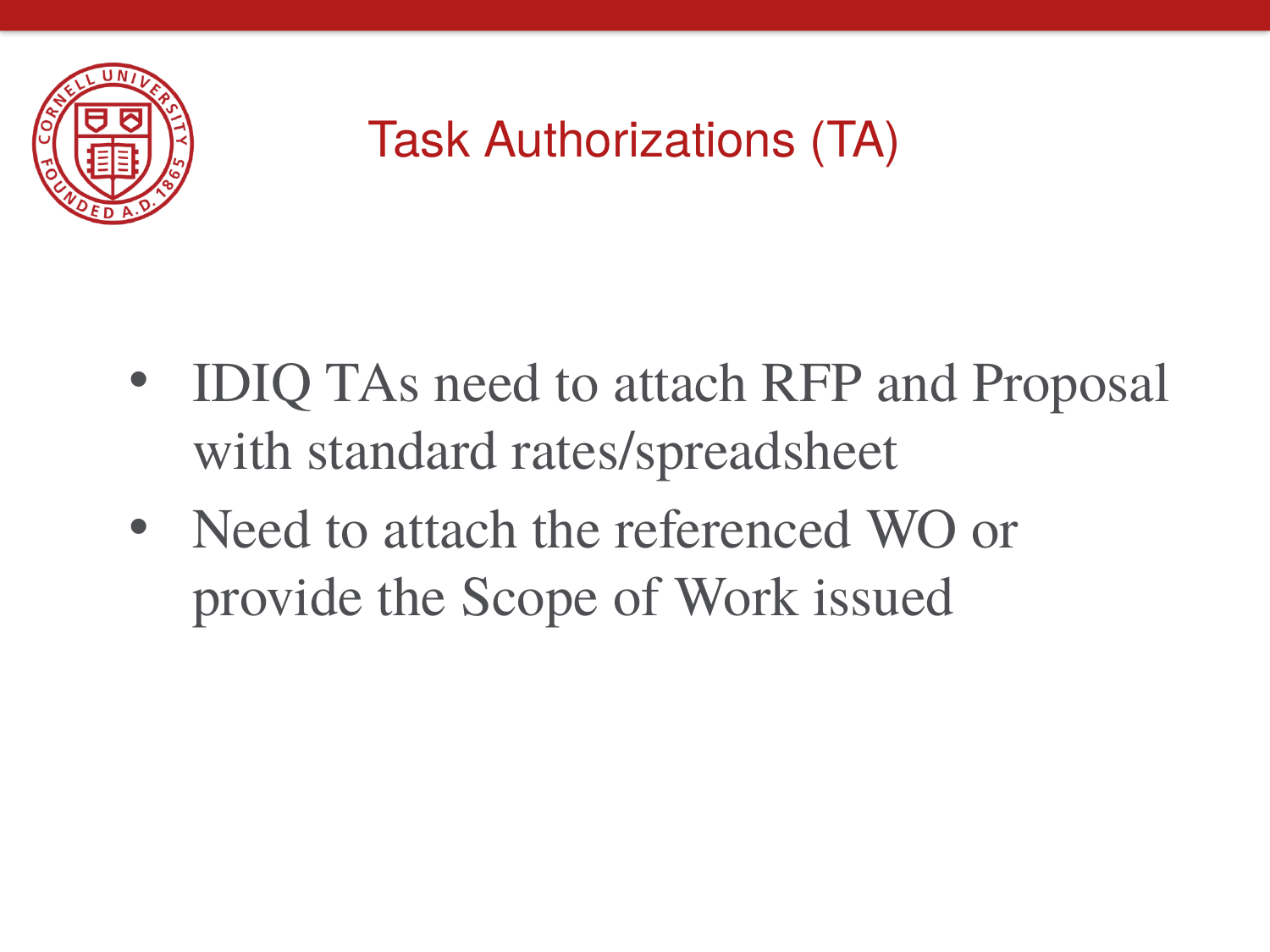

# Task Authorizations (TA)
IDIQ TAs need to attach RFP and Proposal with standard rates/spreadsheet
Need to attach the referenced WO or provide the Scope of Work issued